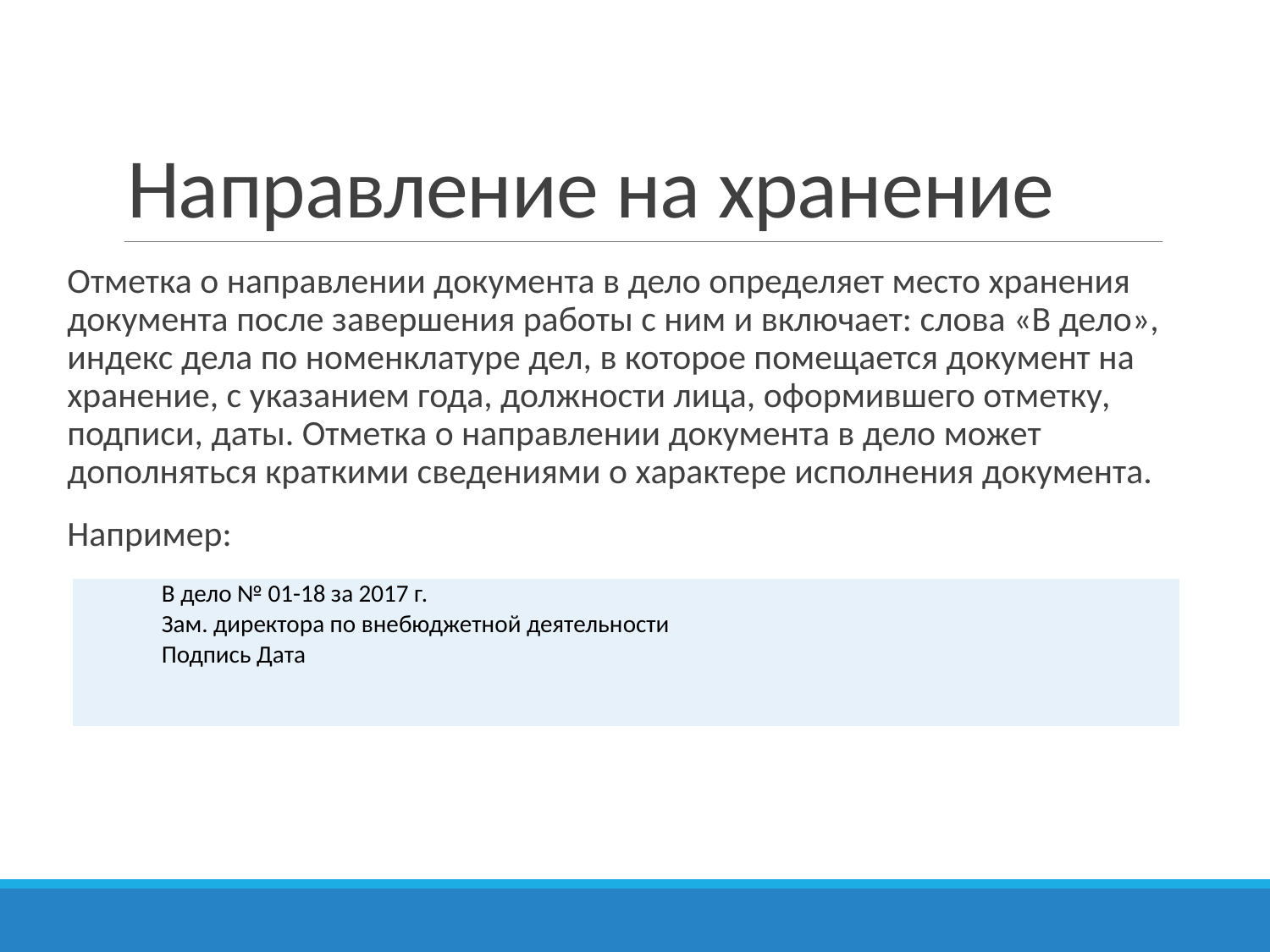

# Направление на хранение
Отметка о направлении документа в дело определяет место хранения документа после завершения работы с ним и включает: слова ‎«В дело», индекс дела по номенклатуре дел, в которое помещается документ ‎на хранение, с указанием года, должности лица, оформившего отметку, подписи, даты. Отметка о направлении документа в дело может дополняться краткими сведениями о характере исполнения документа.
Например:

| В дело № 01-18 за 2017 г. Зам. директора по внебюджетной деятельности Подпись Дата |
| --- |